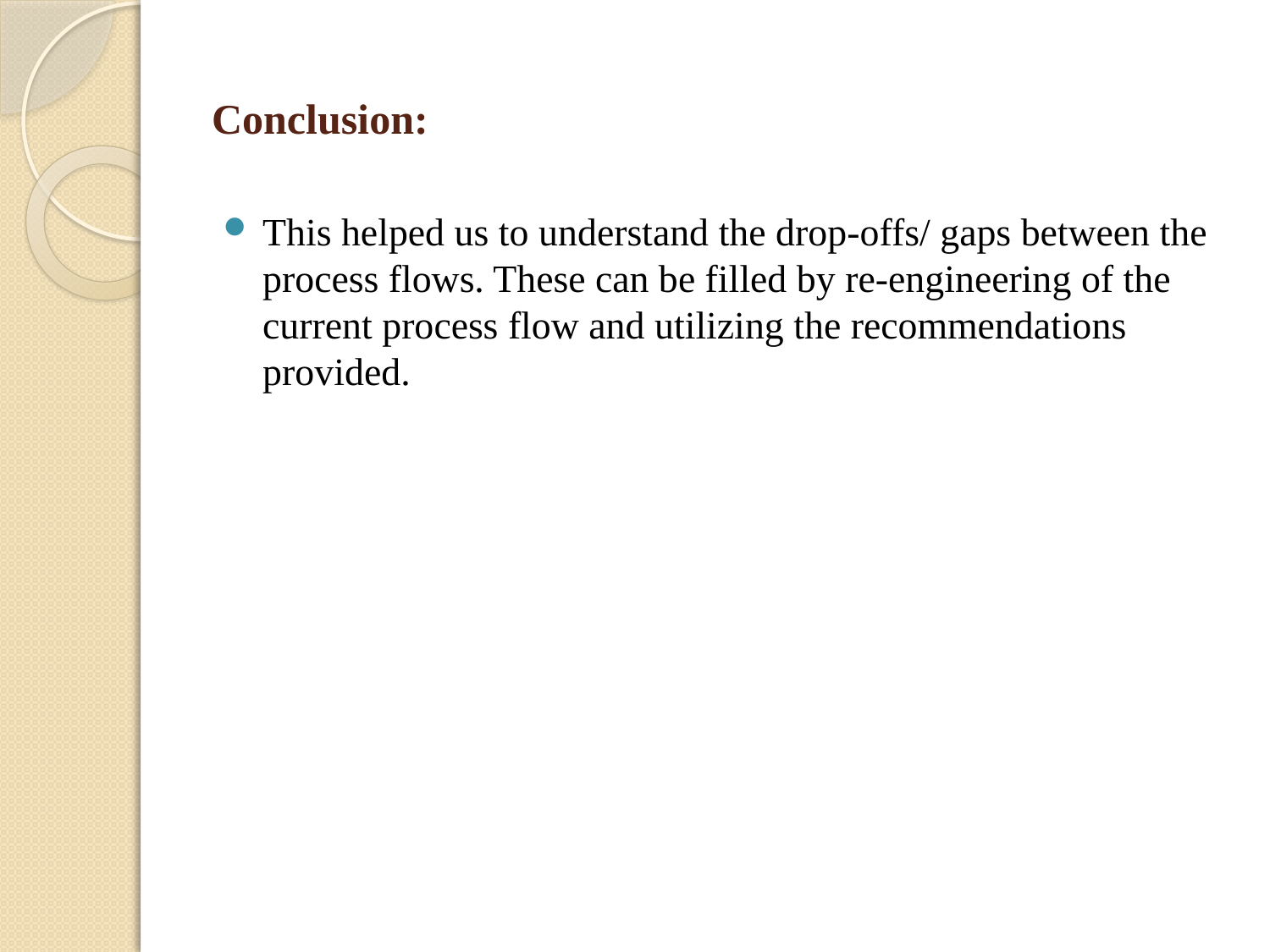

# Conclusion:
This helped us to understand the drop-offs/ gaps between the process flows. These can be filled by re-engineering of the current process flow and utilizing the recommendations provided.